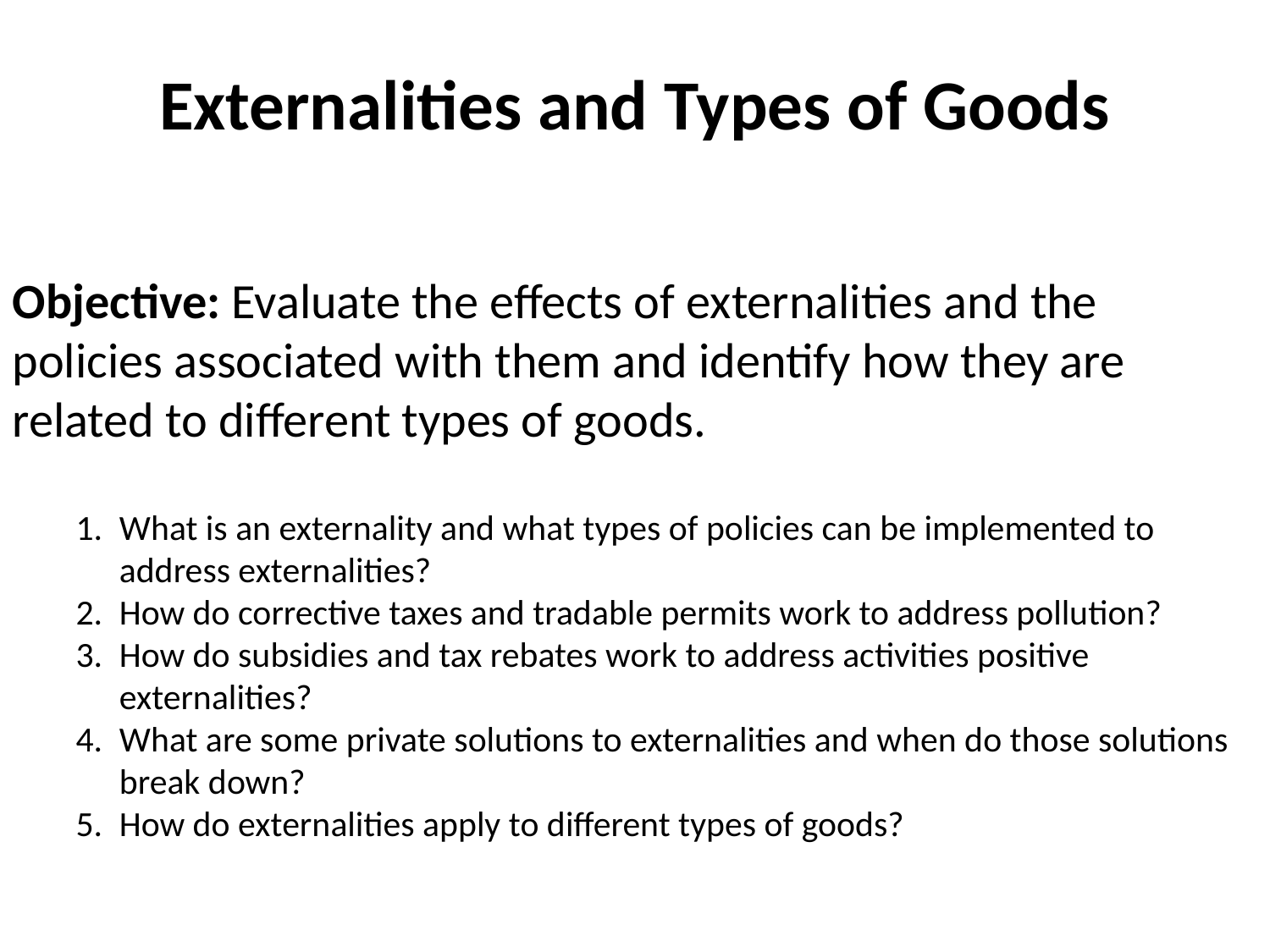

Externalities and Types of Goods

Objective: Evaluate the effects of externalities and the policies associated with them and identify how they are related to different types of goods.

What is an externality and what types of policies can be implemented to address externalities?
How do corrective taxes and tradable permits work to address pollution?
How do subsidies and tax rebates work to address activities positive externalities?
What are some private solutions to externalities and when do those solutions break down?
How do externalities apply to different types of goods?